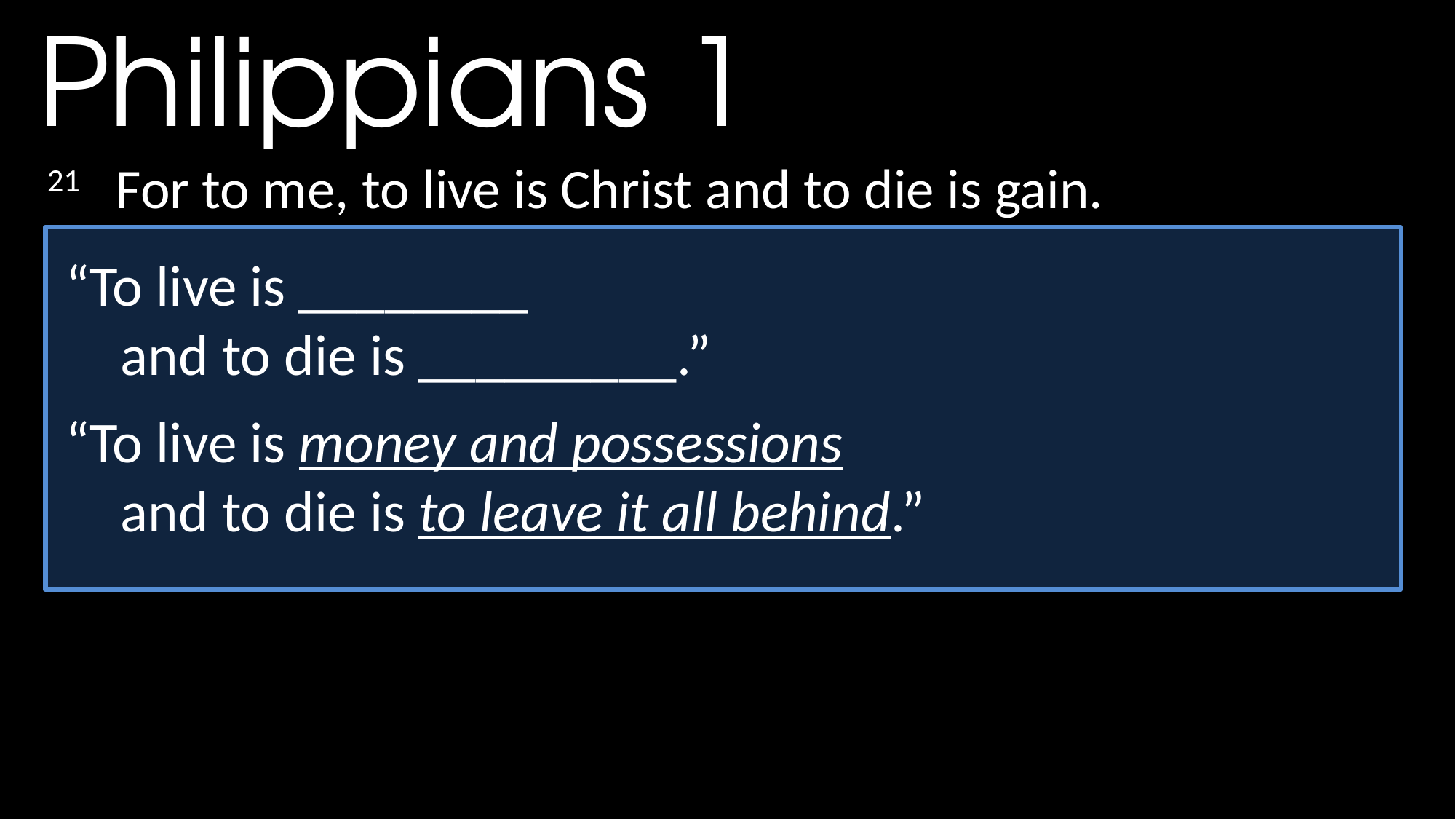

Philippians 1
21 	For to me, to live is Christ and to die is gain.

“To live is ________
and to die is _________.”
“To live is money and possessions
and to die is to leave it all behind.”